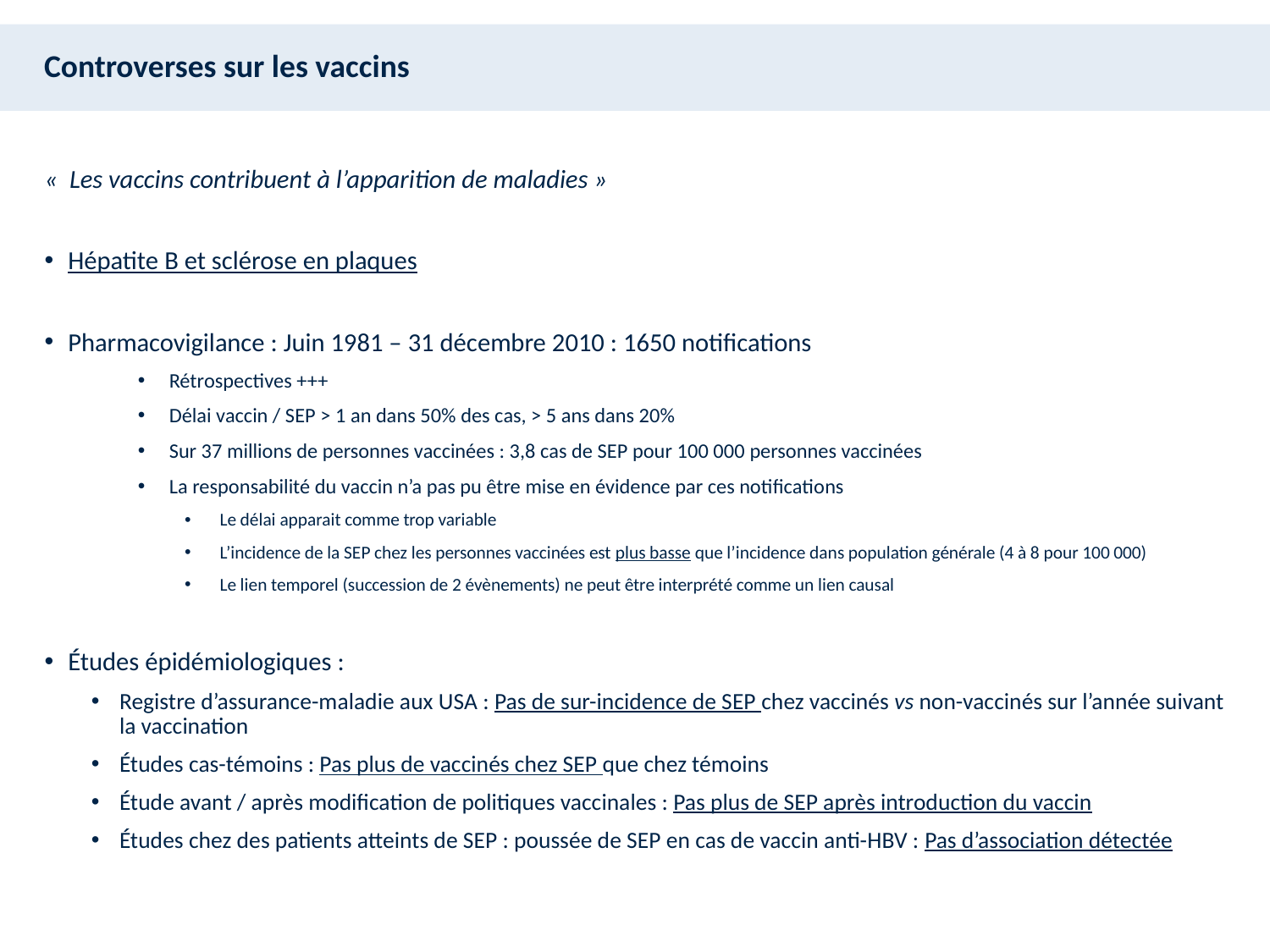

# Controverses sur les vaccins
«  Les vaccins contribuent à l’apparition de maladies »

Hépatite B et sclérose en plaques

Pharmacovigilance : Juin 1981 – 31 décembre 2010 : 1650 notifications
Rétrospectives +++
Délai vaccin / SEP > 1 an dans 50% des cas, > 5 ans dans 20%
Sur 37 millions de personnes vaccinées : 3,8 cas de SEP pour 100 000 personnes vaccinées
La responsabilité du vaccin n’a pas pu être mise en évidence par ces notifications
Le délai apparait comme trop variable
L’incidence de la SEP chez les personnes vaccinées est plus basse que l’incidence dans population générale (4 à 8 pour 100 000)
Le lien temporel (succession de 2 évènements) ne peut être interprété comme un lien causal

Études épidémiologiques :
Registre d’assurance-maladie aux USA : Pas de sur-incidence de SEP chez vaccinés vs non-vaccinés sur l’année suivant la vaccination
Études cas-témoins : Pas plus de vaccinés chez SEP que chez témoins
Étude avant / après modification de politiques vaccinales : Pas plus de SEP après introduction du vaccin
Études chez des patients atteints de SEP : poussée de SEP en cas de vaccin anti-HBV : Pas d’association détectée